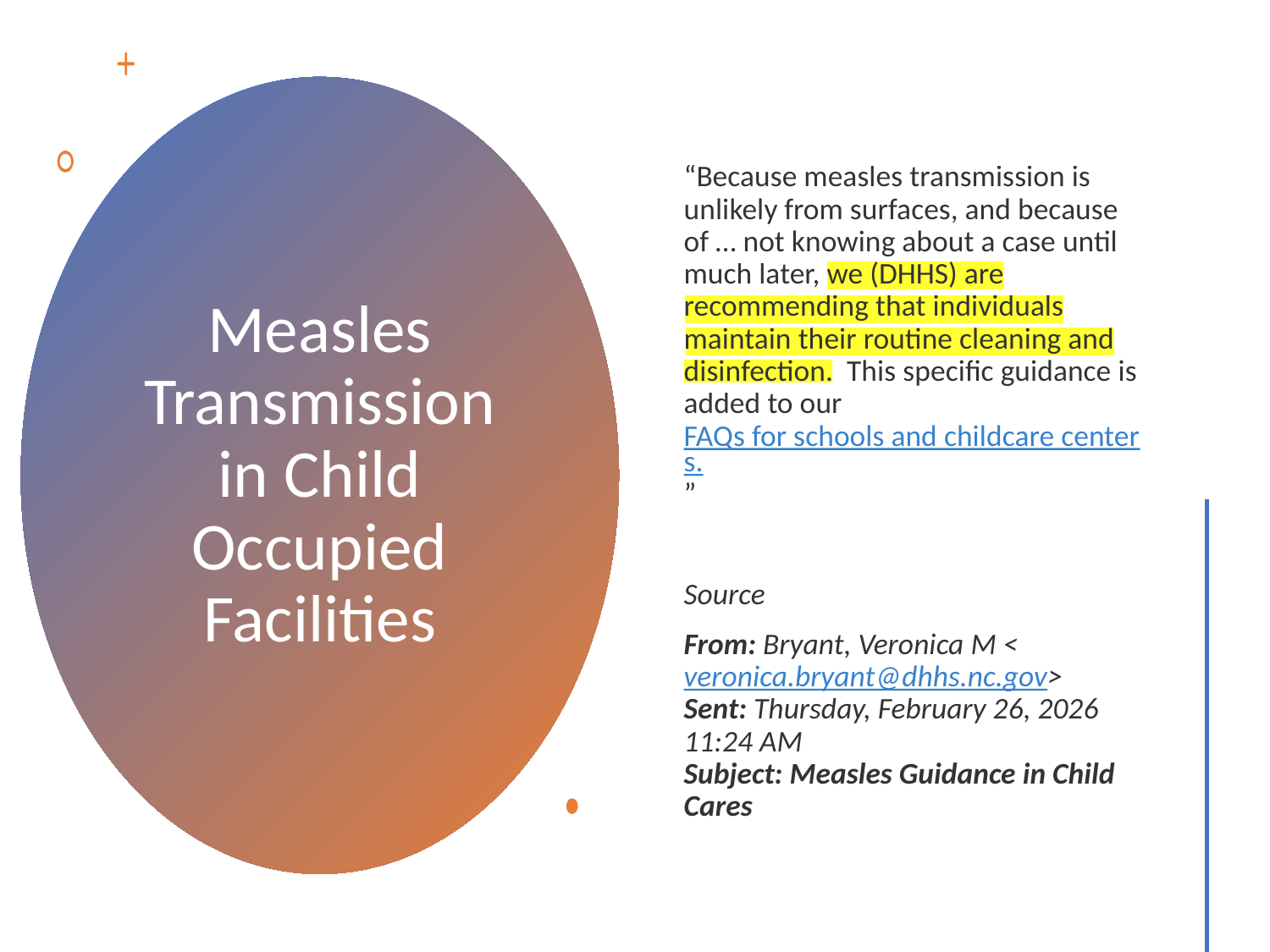

“Because measles transmission is unlikely from surfaces, and because of … not knowing about a case until much later, we (DHHS) are recommending that individuals maintain their routine cleaning and disinfection.  This specific guidance is added to our FAQs for schools and childcare centers.”

Source
From: Bryant, Veronica M <veronica.bryant@dhhs.nc.gov>
Sent: Thursday, February 26, 2026 11:24 AM
Subject: Measles Guidance in Child Cares

# Measles Transmission in Child Occupied Facilities